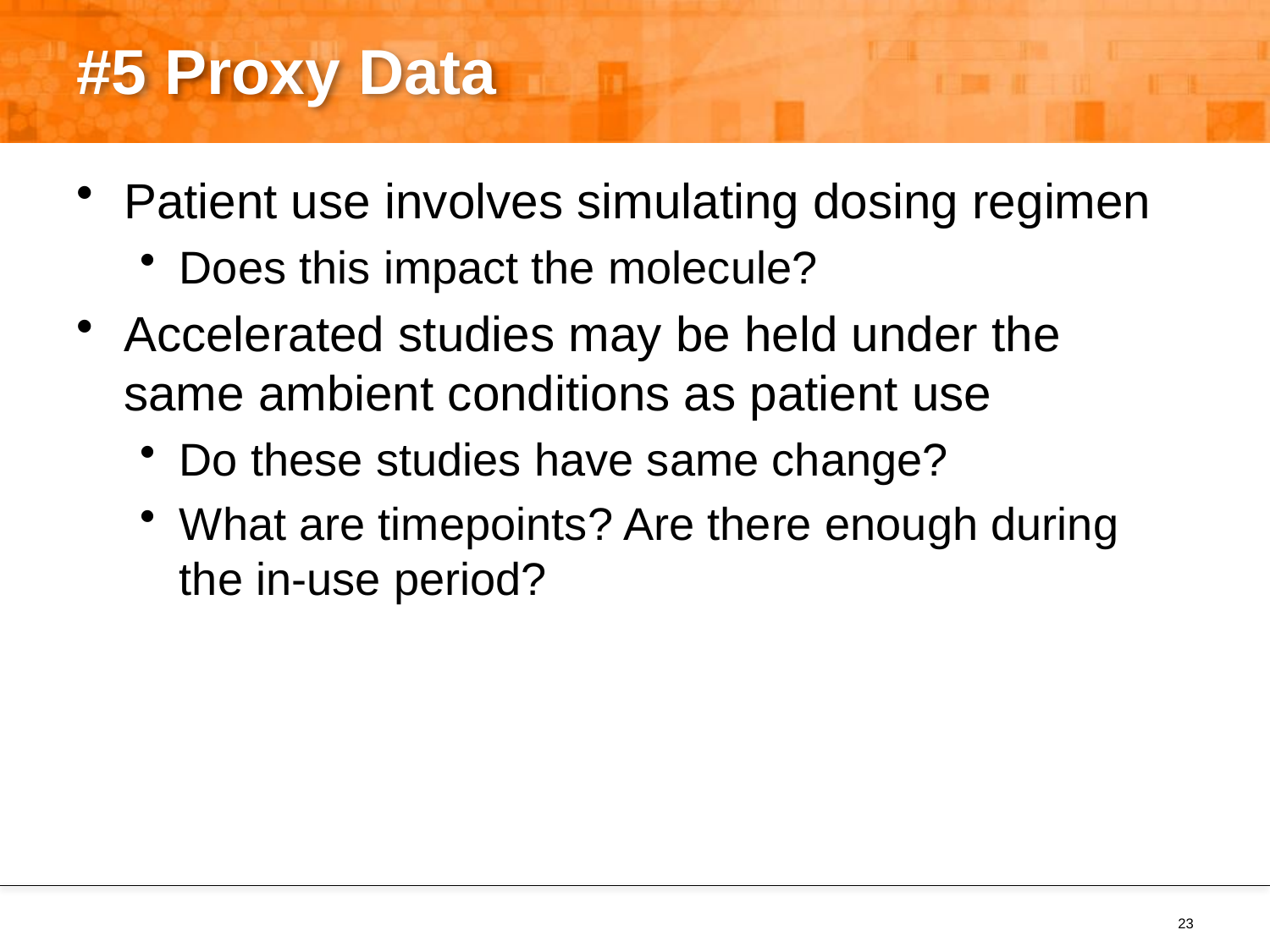

# #5 Proxy Data
Patient use involves simulating dosing regimen
Does this impact the molecule?
Accelerated studies may be held under the same ambient conditions as patient use
Do these studies have same change?
What are timepoints? Are there enough during the in-use period?
23